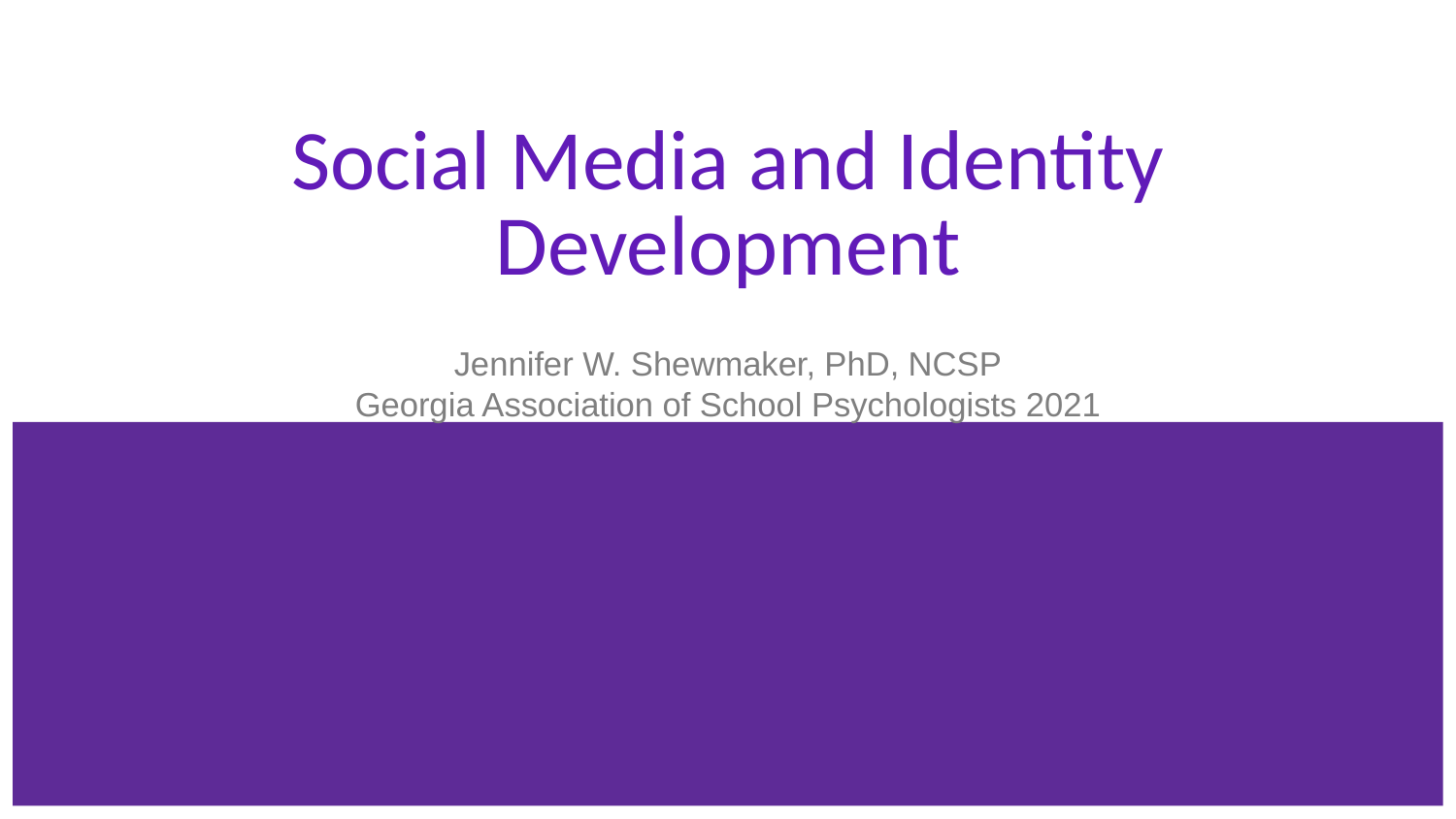

# Social Media and Identity Development
Jennifer W. Shewmaker, PhD, NCSP
Georgia Association of School Psychologists 2021